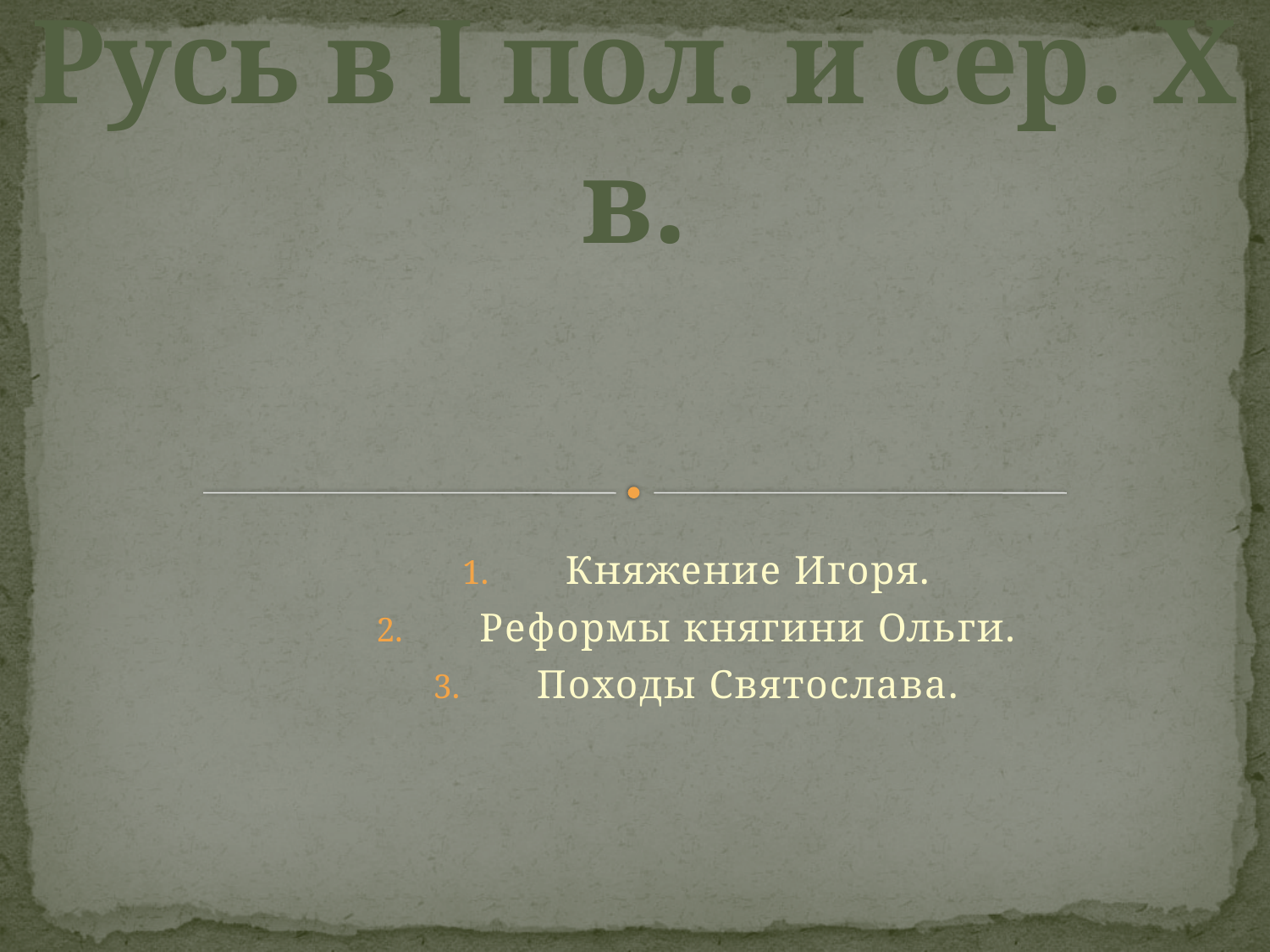

# Русь в I пол. и сер. X в.
Княжение Игоря.
Реформы княгини Ольги.
Походы Святослава.